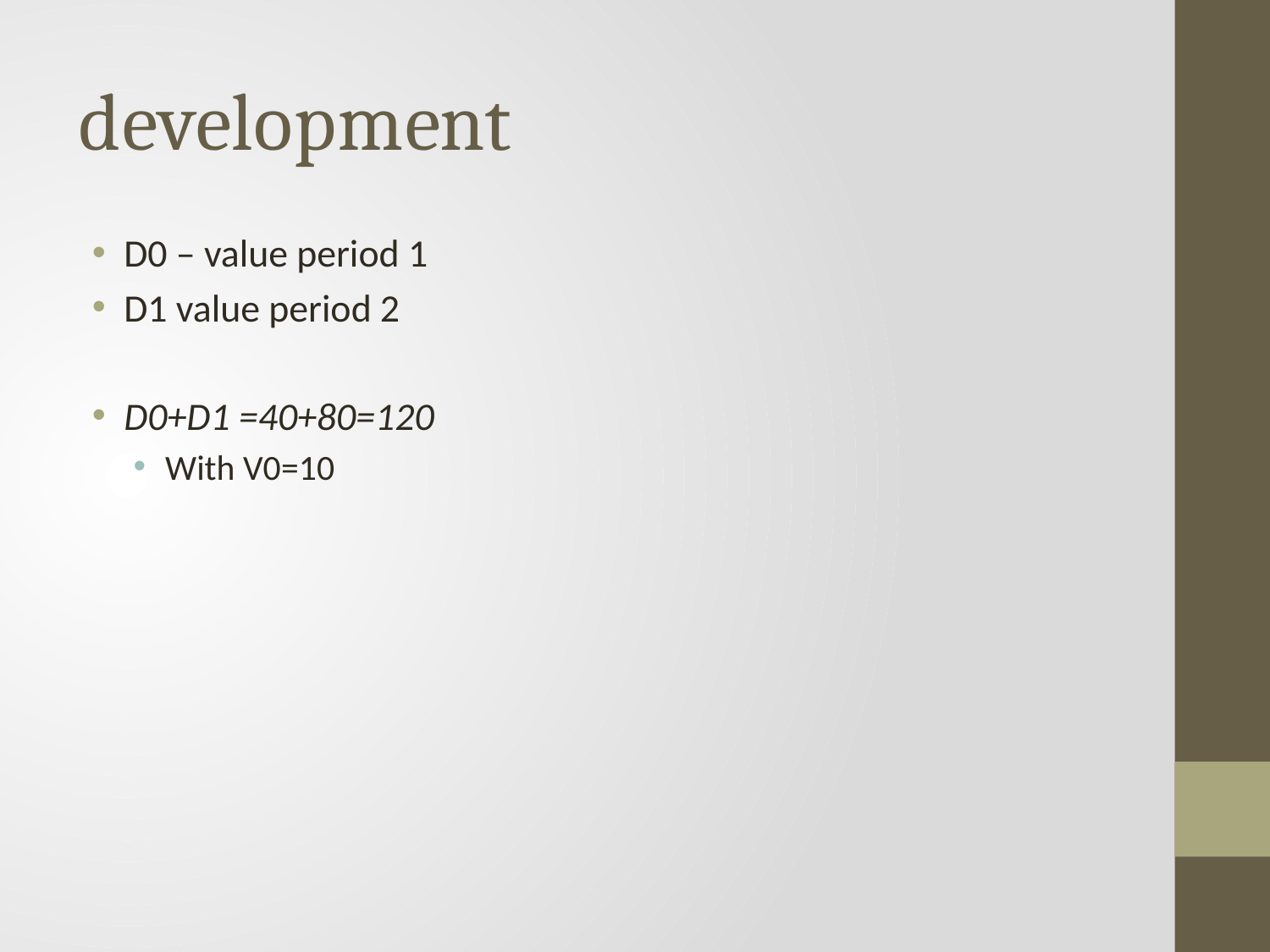

# development
D0 – value period 1
D1 value period 2

D0+D1 =40+80=120
With V0=10